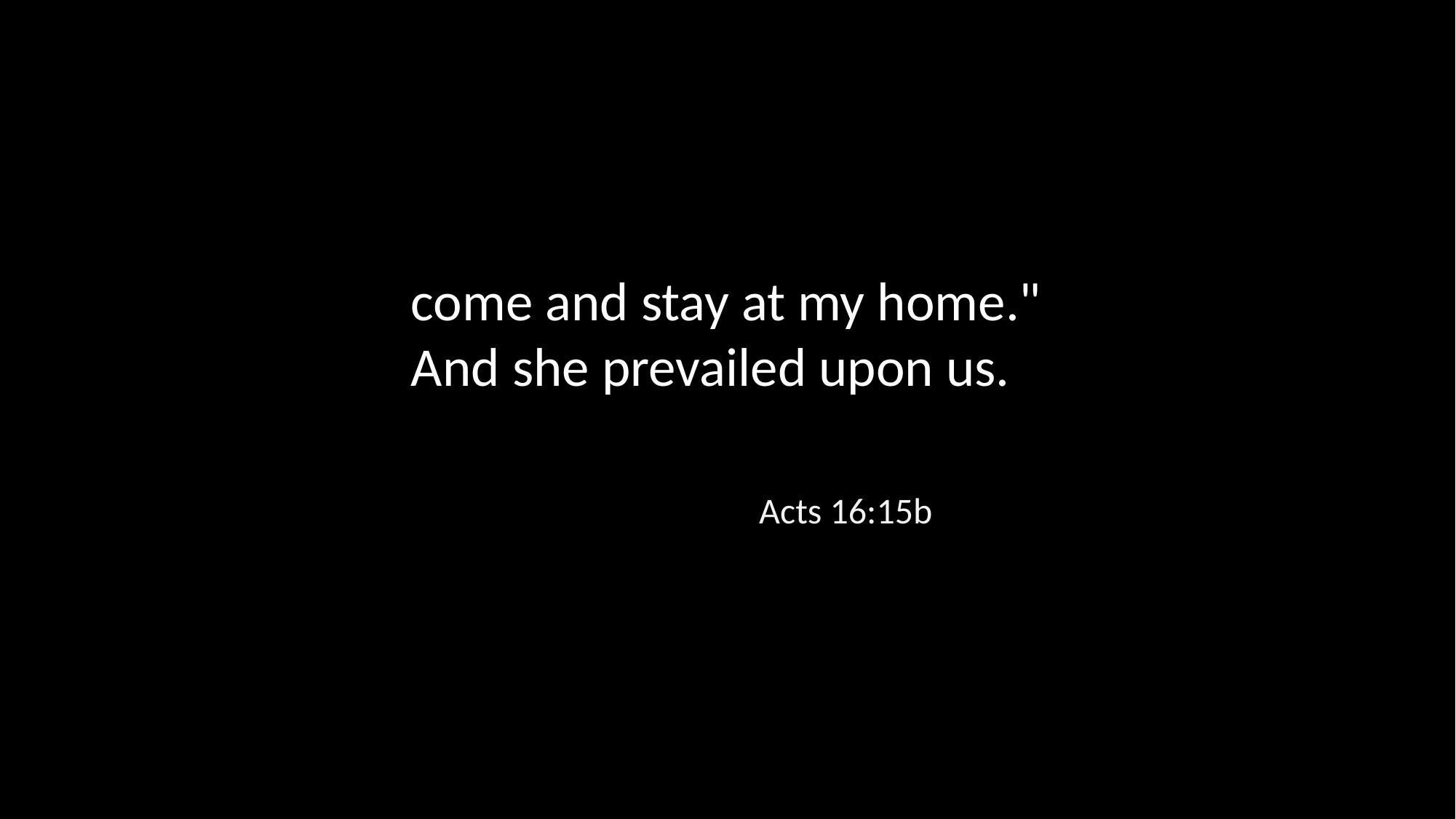

come and stay at my home."
And she prevailed upon us.
Acts 16:15b